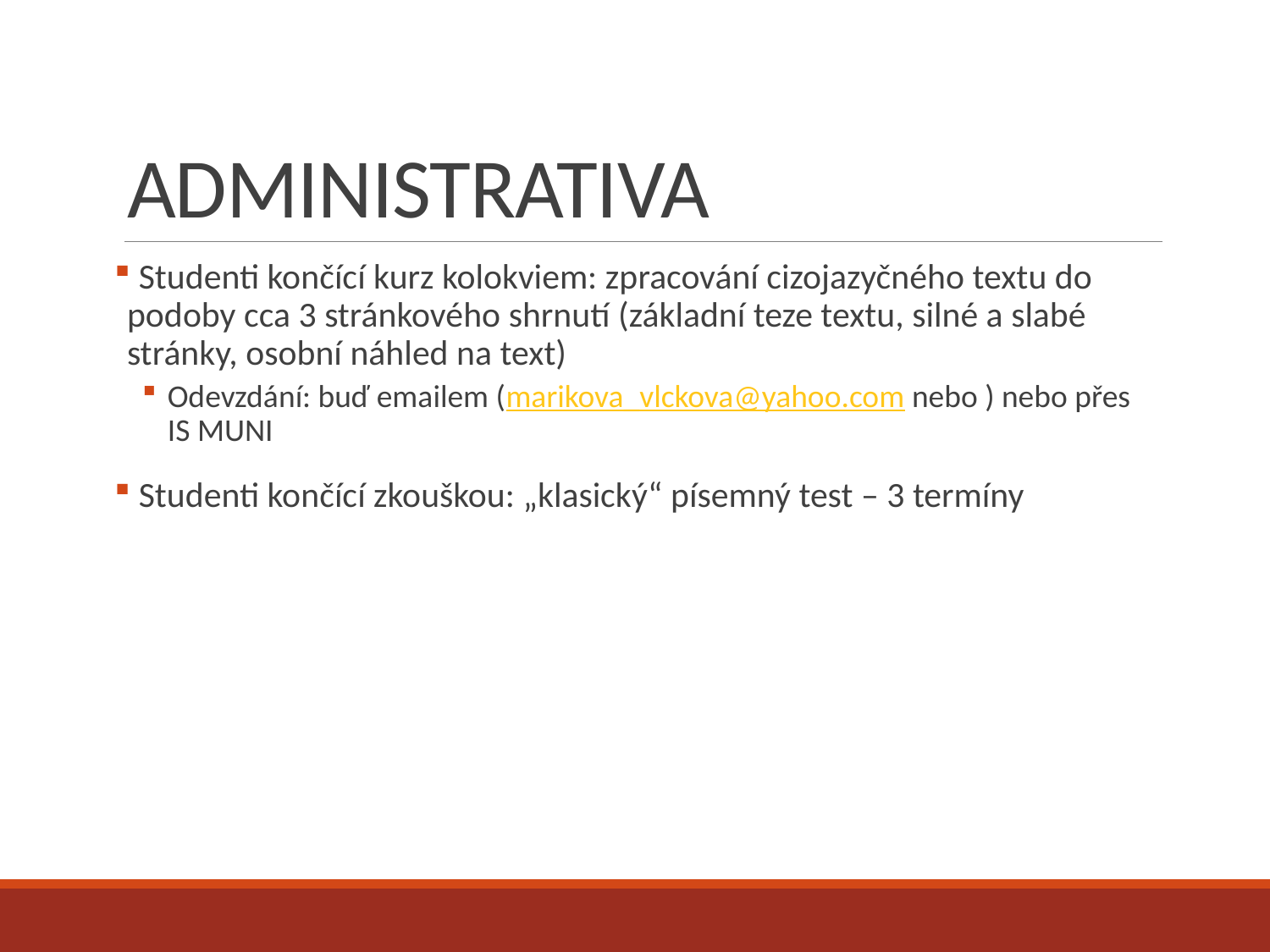

# ADMINISTRATIVA
 Studenti končící kurz kolokviem: zpracování cizojazyčného textu do podoby cca 3 stránkového shrnutí (základní teze textu, silné a slabé stránky, osobní náhled na text)
Odevzdání: buď emailem (marikova_vlckova@yahoo.com nebo ) nebo přes IS MUNI
 Studenti končící zkouškou: „klasický“ písemný test – 3 termíny